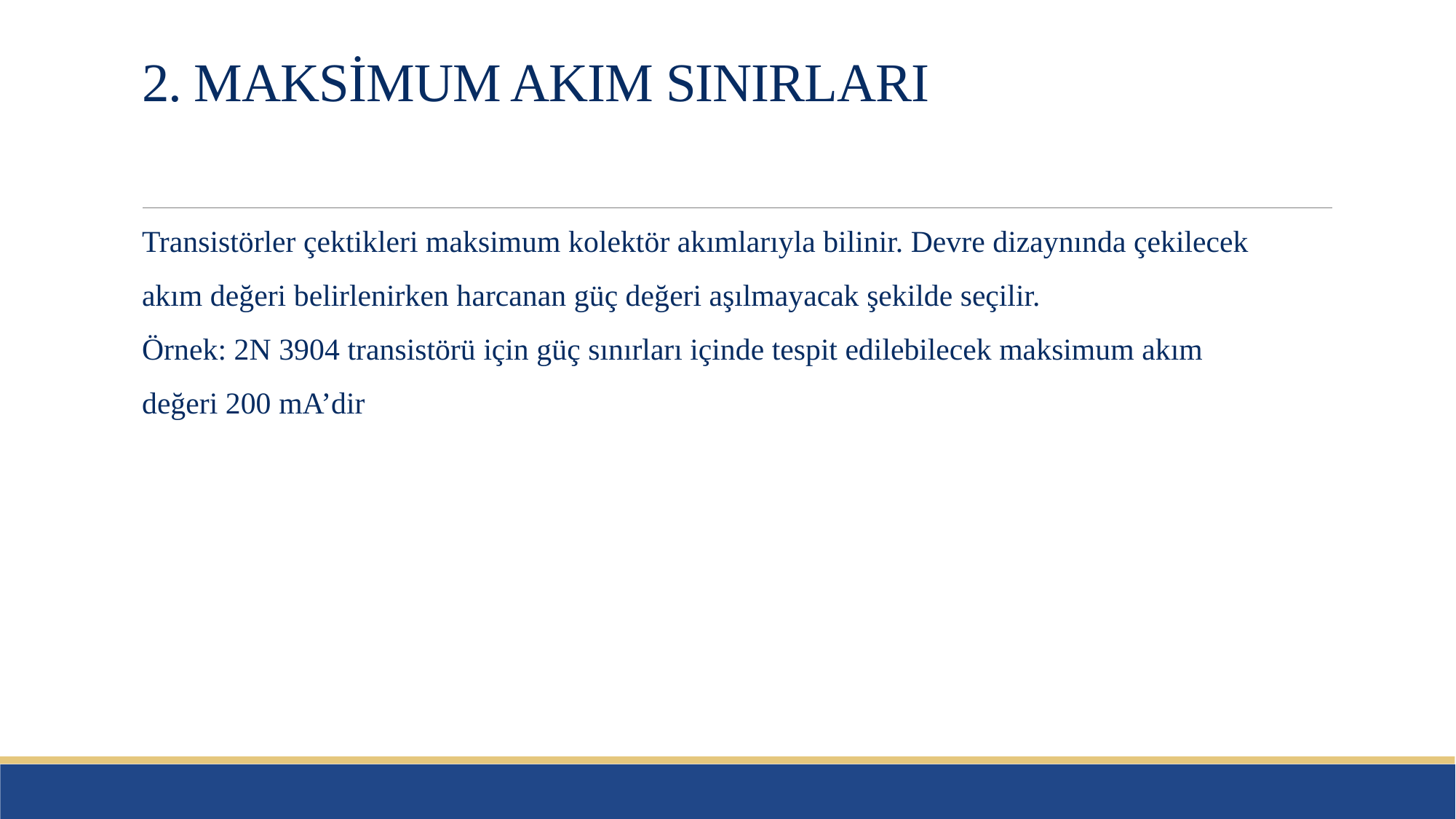

# 2. MAKSİMUM AKIM SINIRLARI
Transistörler çektikleri maksimum kolektör akımlarıyla bilinir. Devre dizaynında çekilecek
akım değeri belirlenirken harcanan güç değeri aşılmayacak şekilde seçilir.
Örnek: 2N 3904 transistörü için güç sınırları içinde tespit edilebilecek maksimum akım
değeri 200 mA’dir